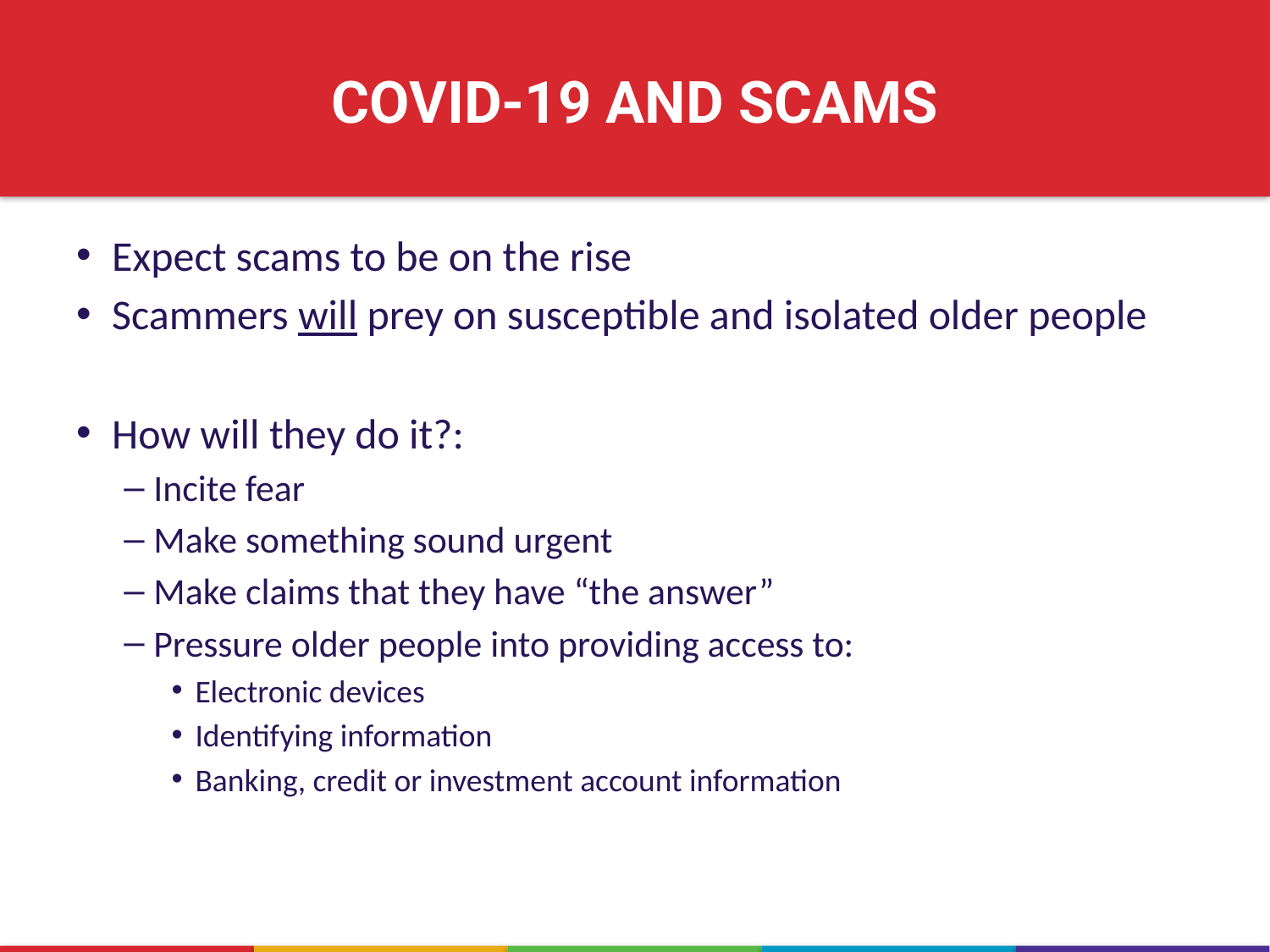

# COVID-19 AND SCAMS
Expect scams to be on the rise
Scammers will prey on susceptible and isolated older people

How will they do it?:
Incite fear
Make something sound urgent
Make claims that they have “the answer”
Pressure older people into providing access to:
Electronic devices
Identifying information
Banking, credit or investment account information